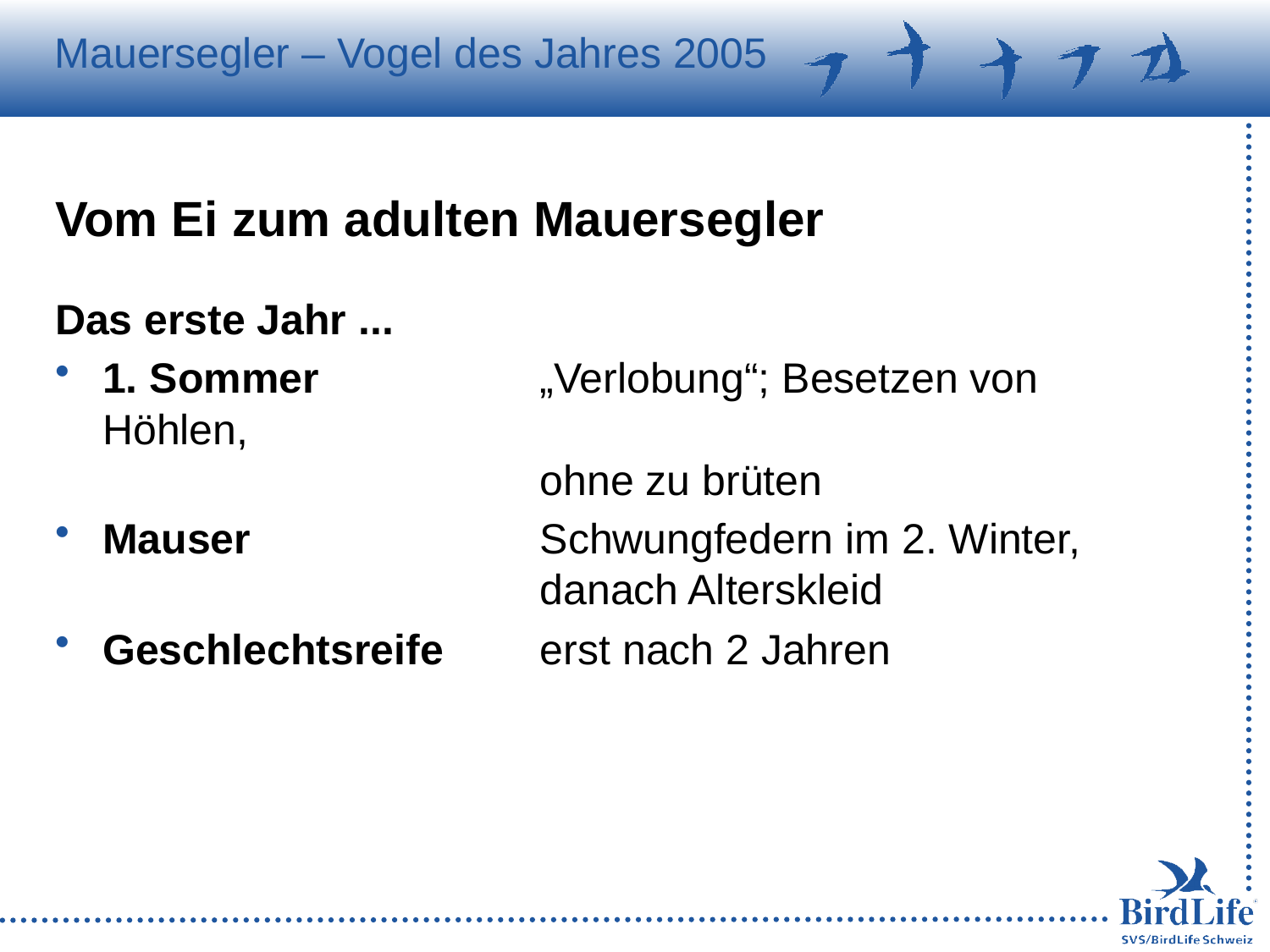

# Vom Ei zum adulten Mauersegler
Das erste Jahr ...
1. Sommer	„Verlobung“; Besetzen von Höhlen,
	ohne zu brüten
Mauser	Schwungfedern im 2. Winter,
	danach Alterskleid
Geschlechtsreife	erst nach 2 Jahren